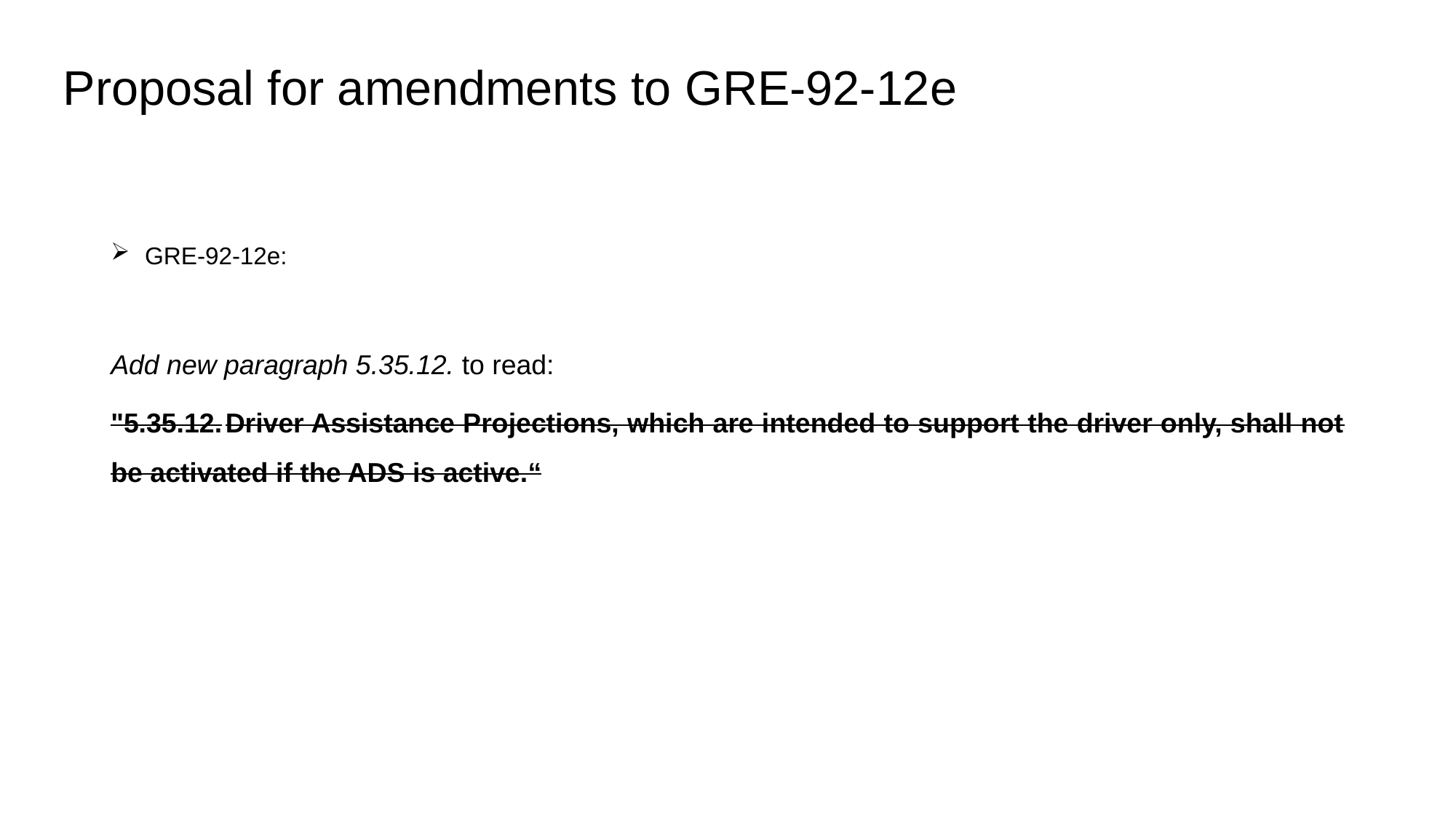

Proposal for amendments to GRE-92-12e
GRE-92-12e:

Add new paragraph 5.35.12. to read:
"5.35.12.	Driver Assistance Projections, which are intended to support the driver only, shall not be activated if the ADS is active.“